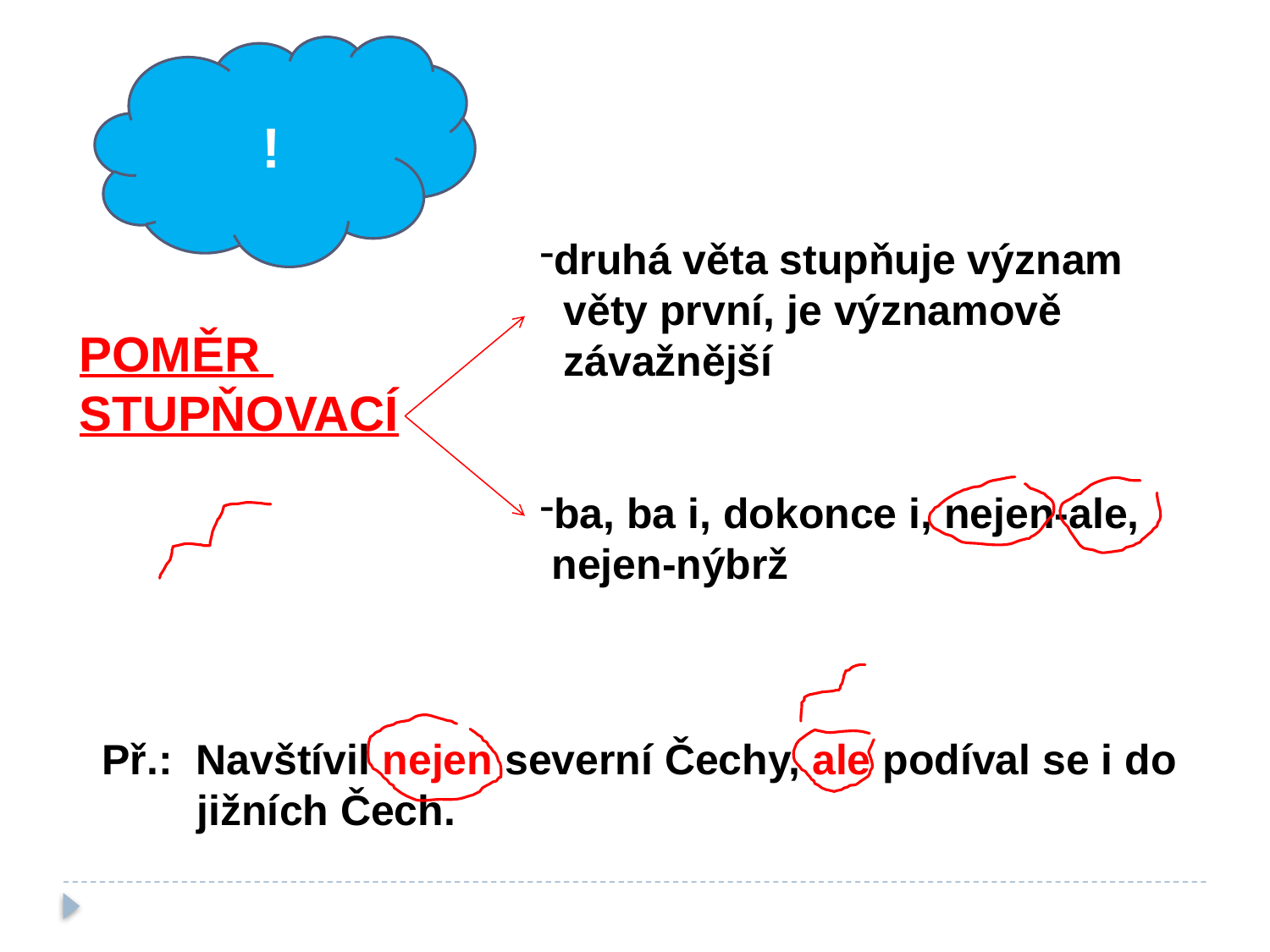

!
druhá věta stupňuje význam
  věty první, je významově
  závažnější

ba, ba i, dokonce i, nejen-ale,
 nejen-nýbrž

POMĚR
STUPŇOVACÍ
Př.:  Navštívil nejen severní Čechy, ale podíval se i do
        jižních Čech.